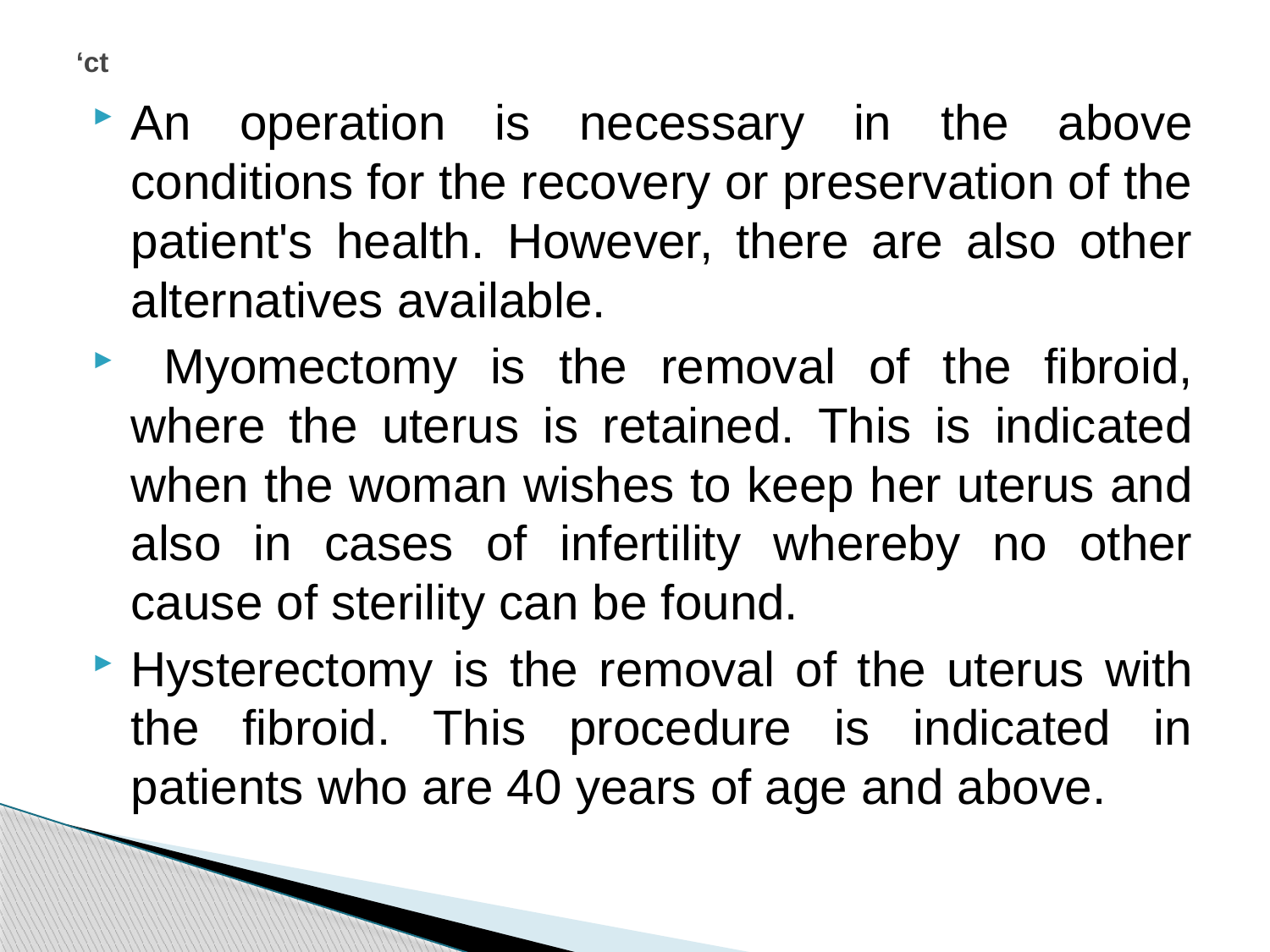

# ‘ct
An operation is necessary in the above conditions for the recovery or preservation of the patient's health. However, there are also other alternatives available.
 Myomectomy is the removal of the fibroid, where the uterus is retained. This is indicated when the woman wishes to keep her uterus and also in cases of infertility whereby no other cause of sterility can be found.
Hysterectomy is the removal of the uterus with the fibroid. This procedure is indicated in patients who are 40 years of age and above.

320